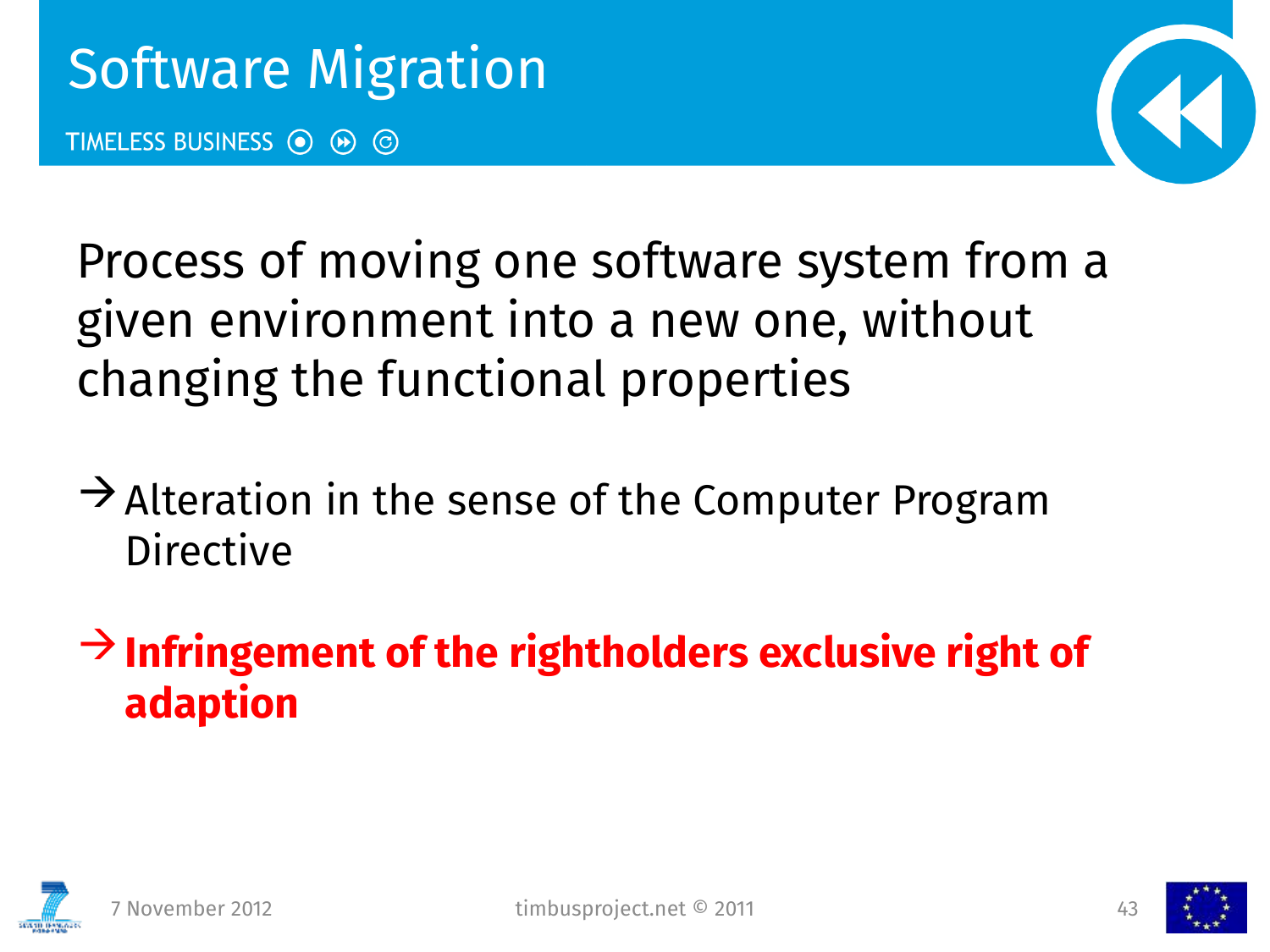

# Software Migration
Process of moving one software system from a given environment into a new one, without changing the functional properties
Alteration in the sense of the Computer Program Directive

Infringement of the rightholders exclusive right of adaption
7 November 2012
timbusproject.net © 2011
43